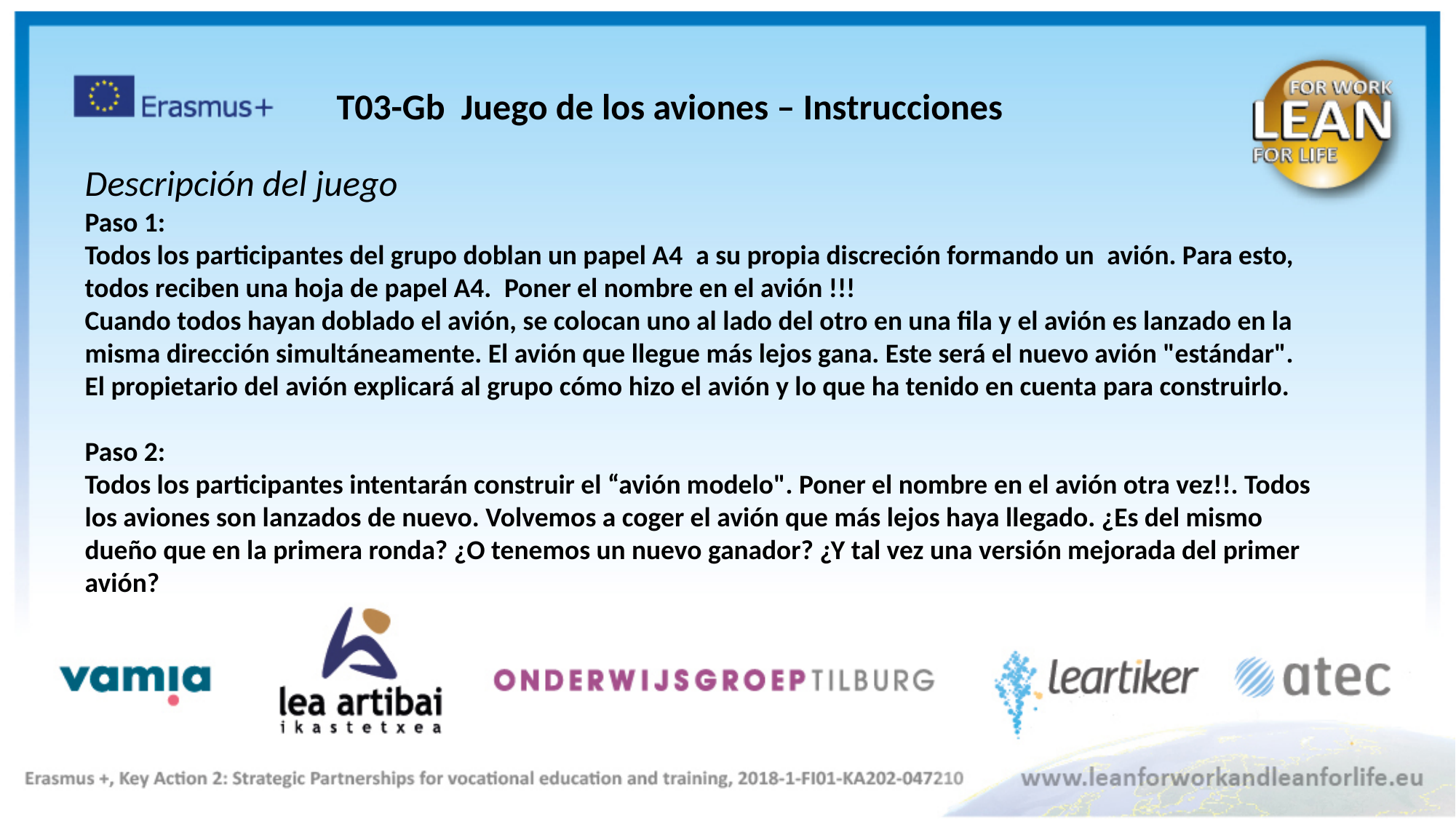

T03-Gb  Juego de los aviones – Instrucciones

Descripción del juego

Paso 1:
Todos los participantes del grupo doblan un papel A4  a su propia discreción formando un  avión. Para esto, todos reciben una hoja de papel A4.  Poner el nombre en el avión !!!
Cuando todos hayan doblado el avión, se colocan uno al lado del otro en una fila y el avión es lanzado en la misma dirección simultáneamente. El avión que llegue más lejos gana. Este será el nuevo avión "estándar". El propietario del avión explicará al grupo cómo hizo el avión y lo que ha tenido en cuenta para construirlo.

Paso 2:
Todos los participantes intentarán construir el “avión modelo". Poner el nombre en el avión otra vez!!. Todos los aviones son lanzados de nuevo. Volvemos a coger el avión que más lejos haya llegado. ¿Es del mismo dueño que en la primera ronda? ¿O tenemos un nuevo ganador? ¿Y tal vez una versión mejorada del primer avión?